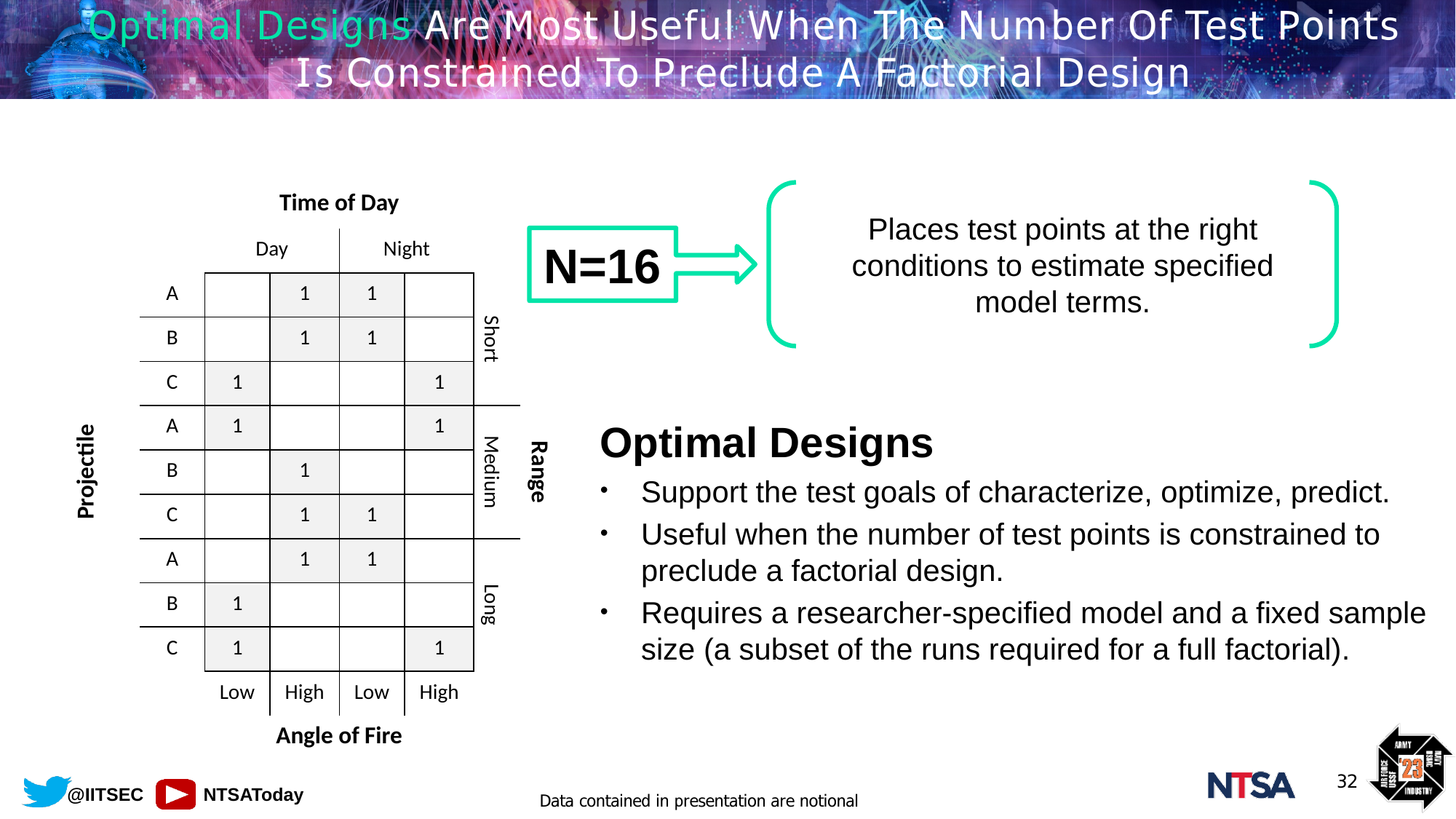

# Optimal Designs Are Most Useful When The Number Of Test Points Is Constrained To Preclude A Factorial Design
|  |  | Time of Day |  |  |  |  |  |
| --- | --- | --- | --- | --- | --- | --- | --- |
|  |  | Day |  | Night |  |  |  |
| Projectile | A |  | 1 | 1 |  | Short | Range |
|  | B |  | 1 | 1 |  |  |  |
|  | C | 1 |  |  | 1 |  |  |
|  | A | 1 |  |  | 1 | Medium |  |
|  | B |  | 1 |  |  |  |  |
|  | C |  | 1 | 1 |  |  |  |
|  | A |  | 1 | 1 |  | Long |  |
|  | B | 1 |  |  |  |  |  |
|  | C | 1 |  |  | 1 |  |  |
|  |  | Low | High | Low | High |  |  |
|  |  | Angle of Fire |  |  |  |  |  |
Places test points at the right conditions to estimate specified model terms.
N=16
Optimal Designs
Support the test goals of characterize, optimize, predict.
Useful when the number of test points is constrained to preclude a factorial design.
Requires a researcher-specified model and a fixed sample size (a subset of the runs required for a full factorial).

32